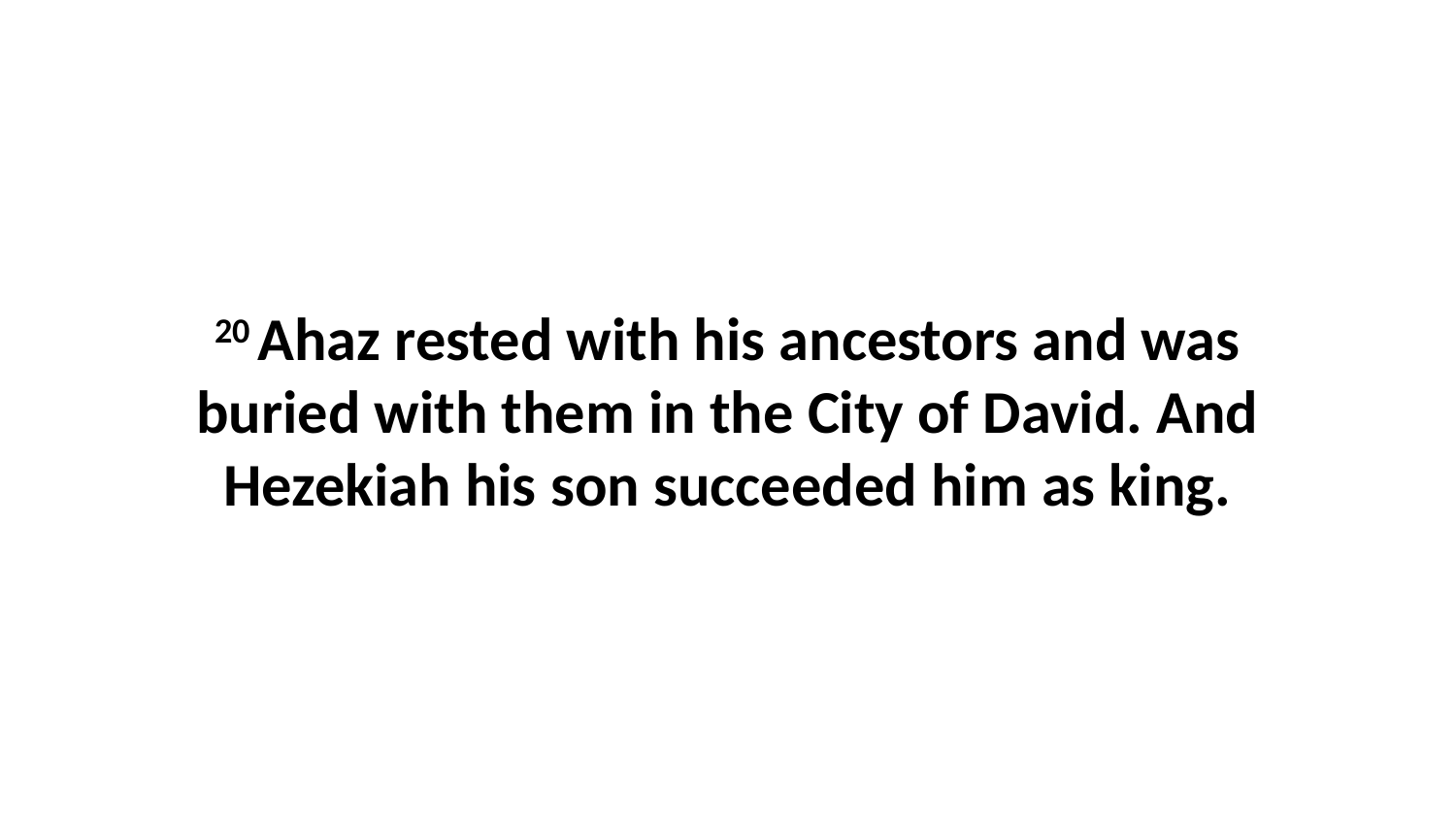

20 Ahaz rested with his ancestors and was buried with them in the City of David. And Hezekiah his son succeeded him as king.